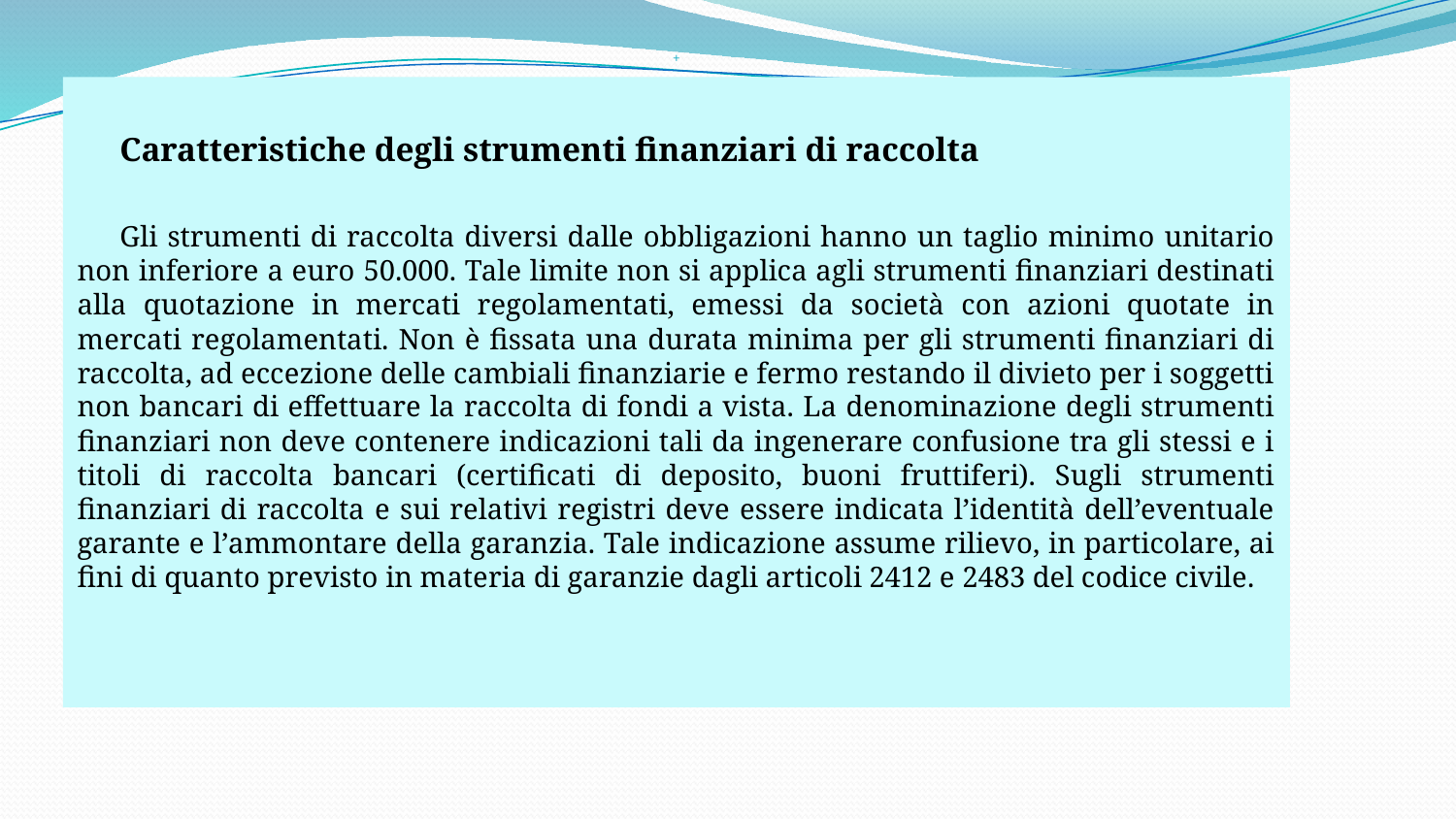

# +

Caratteristiche degli strumenti finanziari di raccolta

Gli strumenti di raccolta diversi dalle obbligazioni hanno un taglio minimo unitario non inferiore a euro 50.000. Tale limite non si applica agli strumenti finanziari destinati alla quotazione in mercati regolamentati, emessi da società con azioni quotate in mercati regolamentati. Non è fissata una durata minima per gli strumenti finanziari di raccolta, ad eccezione delle cambiali finanziarie e fermo restando il divieto per i soggetti non bancari di effettuare la raccolta di fondi a vista. La denominazione degli strumenti finanziari non deve contenere indicazioni tali da ingenerare confusione tra gli stessi e i titoli di raccolta bancari (certificati di deposito, buoni fruttiferi). Sugli strumenti finanziari di raccolta e sui relativi registri deve essere indicata l’identità dell’eventuale garante e l’ammontare della garanzia. Tale indicazione assume rilievo, in particolare, ai fini di quanto previsto in materia di garanzie dagli articoli 2412 e 2483 del codice civile.